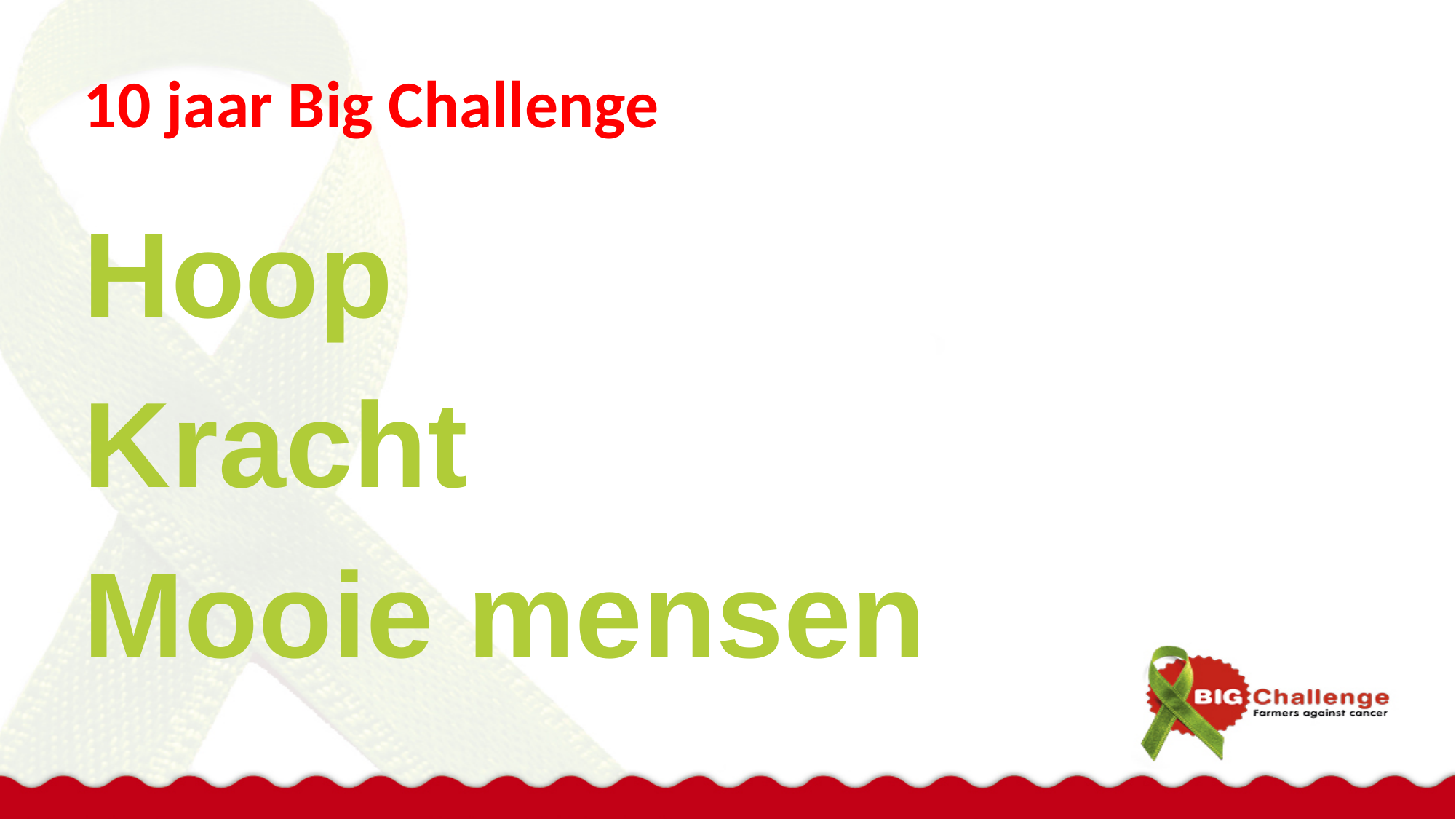

# 10 jaar Big Challenge
Hoop
Kracht
Mooie mensen